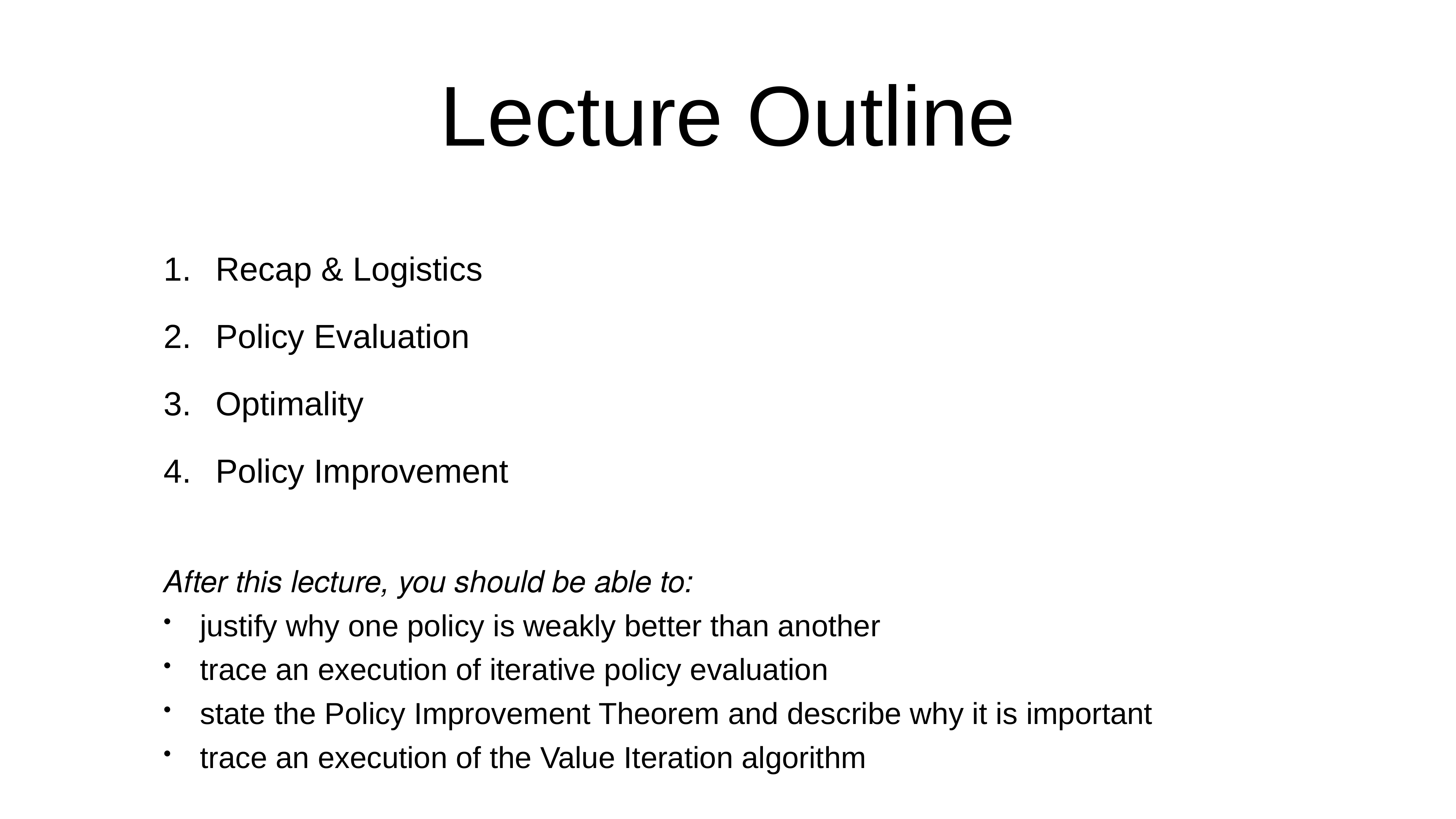

# Lecture Outline
Recap & Logistics
Policy Evaluation
Optimality
Policy Improvement
After this lecture, you should be able to:
justify why one policy is weakly better than another
trace an execution of iterative policy evaluation
state the Policy Improvement Theorem and describe why it is important
trace an execution of the Value Iteration algorithm